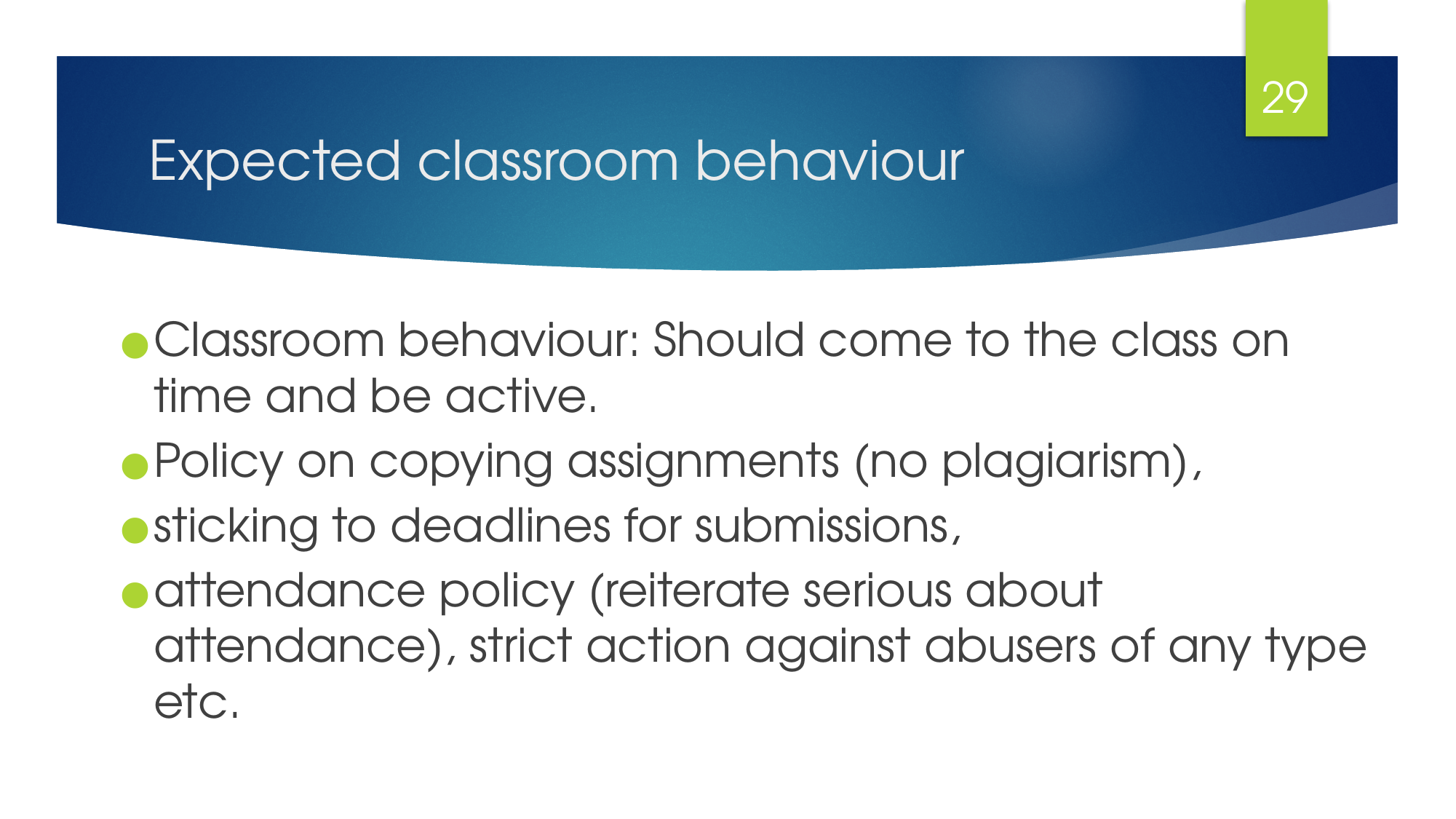

29
# Expected classroom behaviour
Classroom behaviour: Should come to the class on time and be active.
Policy on copying assignments (no plagiarism),
sticking to deadlines for submissions,
attendance policy (reiterate serious about attendance), strict action against abusers of any type etc.